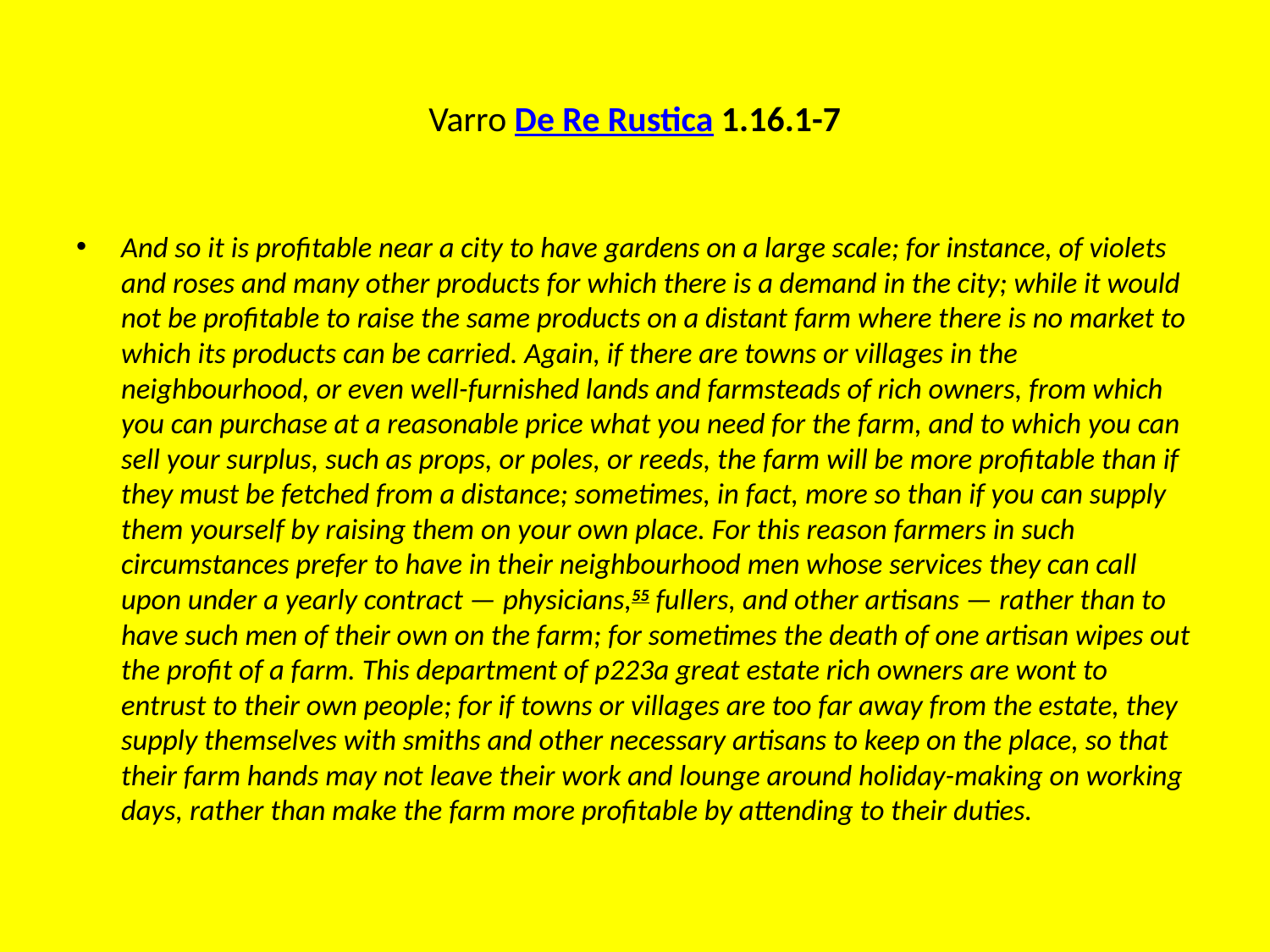

# Varro De Re Rustica 1.16.1-7
And so it is profitable near a city to have gardens on a large scale; for instance, of violets and roses and many other products for which there is a demand in the city; while it would not be profitable to raise the same products on a distant farm where there is no market to which its products can be carried. Again, if there are towns or villages in the neighbourhood, or even well-furnished lands and farmsteads of rich owners, from which you can purchase at a reasonable price what you need for the farm, and to which you can sell your surplus, such as props, or poles, or reeds, the farm will be more profitable than if they must be fetched from a distance; sometimes, in fact, more so than if you can supply them yourself by raising them on your own place. For this reason farmers in such circumstances prefer to have in their neighbourhood men whose services they can call upon under a yearly contract — physicians,55 fullers, and other artisans — rather than to have such men of their own on the farm; for sometimes the death of one artisan wipes out the profit of a farm. This department of p223a great estate rich owners are wont to entrust to their own people; for if towns or villages are too far away from the estate, they supply themselves with smiths and other necessary artisans to keep on the place, so that their farm hands may not leave their work and lounge around holiday-making on working days, rather than make the farm more profitable by attending to their duties.